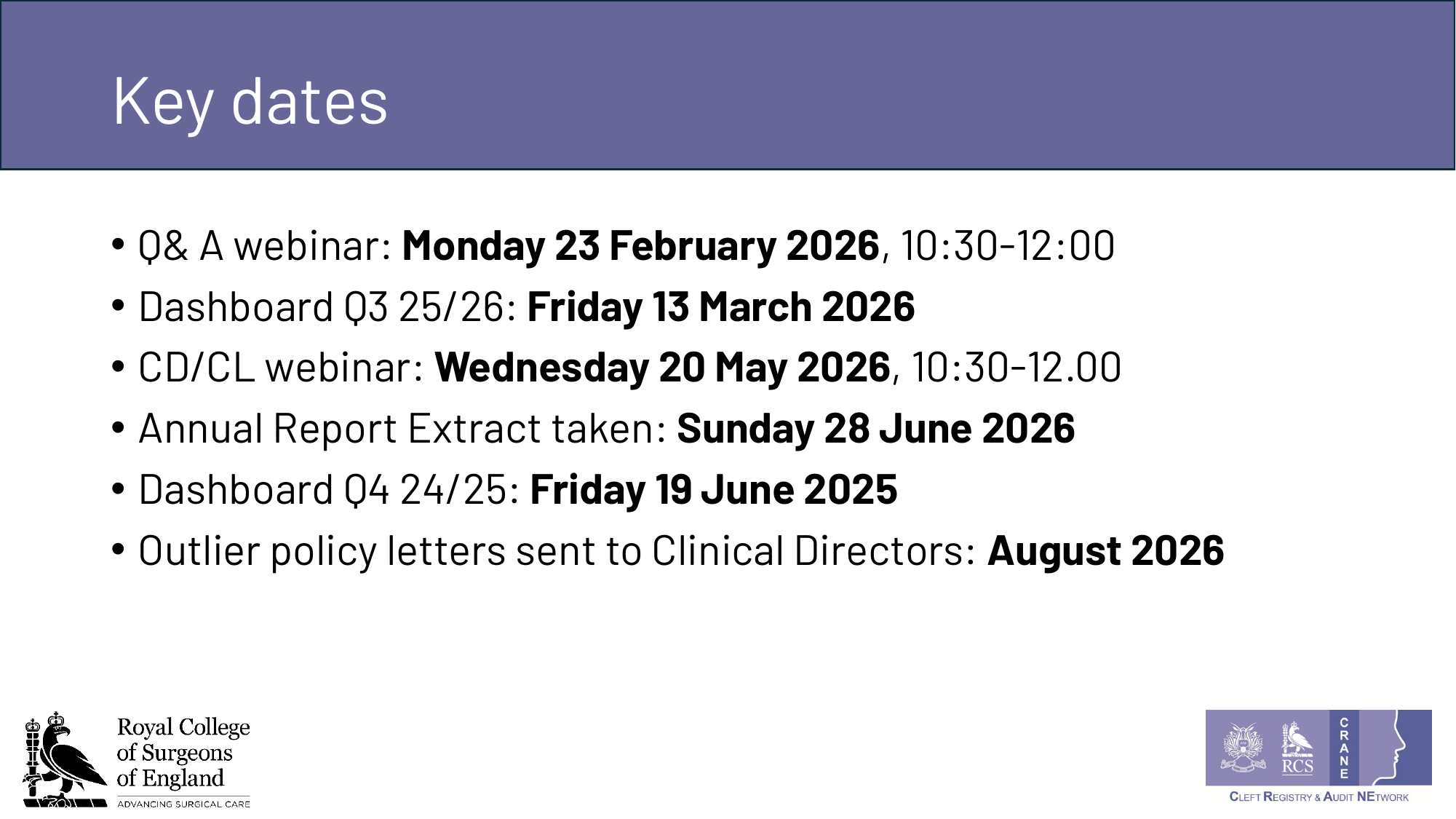

# Key dates
Q& A webinar: Monday 23 February 2026, 10:30-12:00
Dashboard Q3 25/26: Friday 13 March 2026
CD/CL webinar: Wednesday 20 May 2026, 10:30-12.00
Annual Report Extract taken: Sunday 28 June 2026
Dashboard Q4 24/25: Friday 19 June 2025
Outlier policy letters sent to Clinical Directors: August 2026